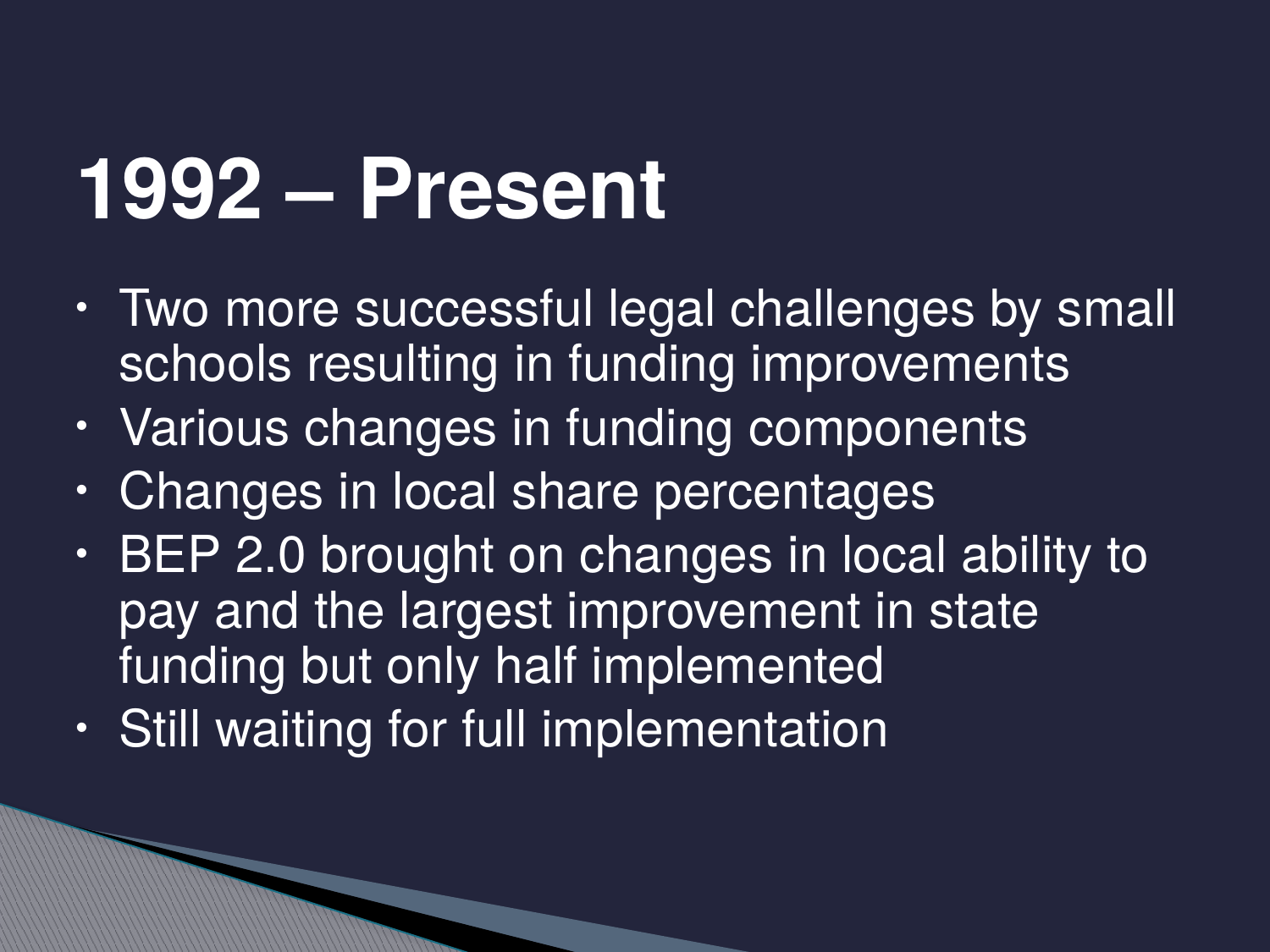

# 1992 – Present
Two more successful legal challenges by small schools resulting in funding improvements
Various changes in funding components
Changes in local share percentages
BEP 2.0 brought on changes in local ability to pay and the largest improvement in state funding but only half implemented
Still waiting for full implementation